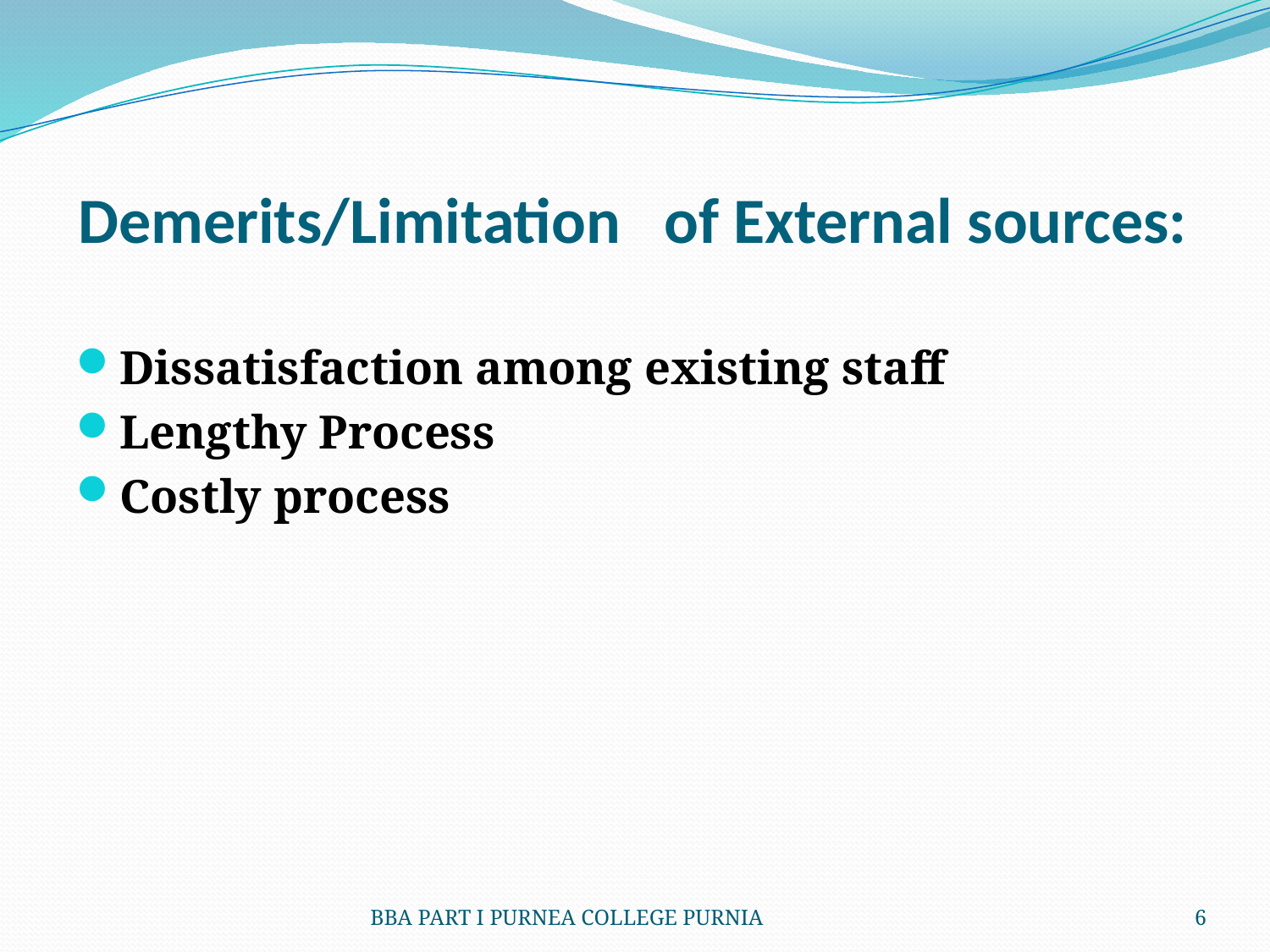

# Demerits/Limitation   of External sources:

Dissatisfaction among existing staff
Lengthy Process
Costly process

BBA PART I PURNEA COLLEGE PURNIA
6